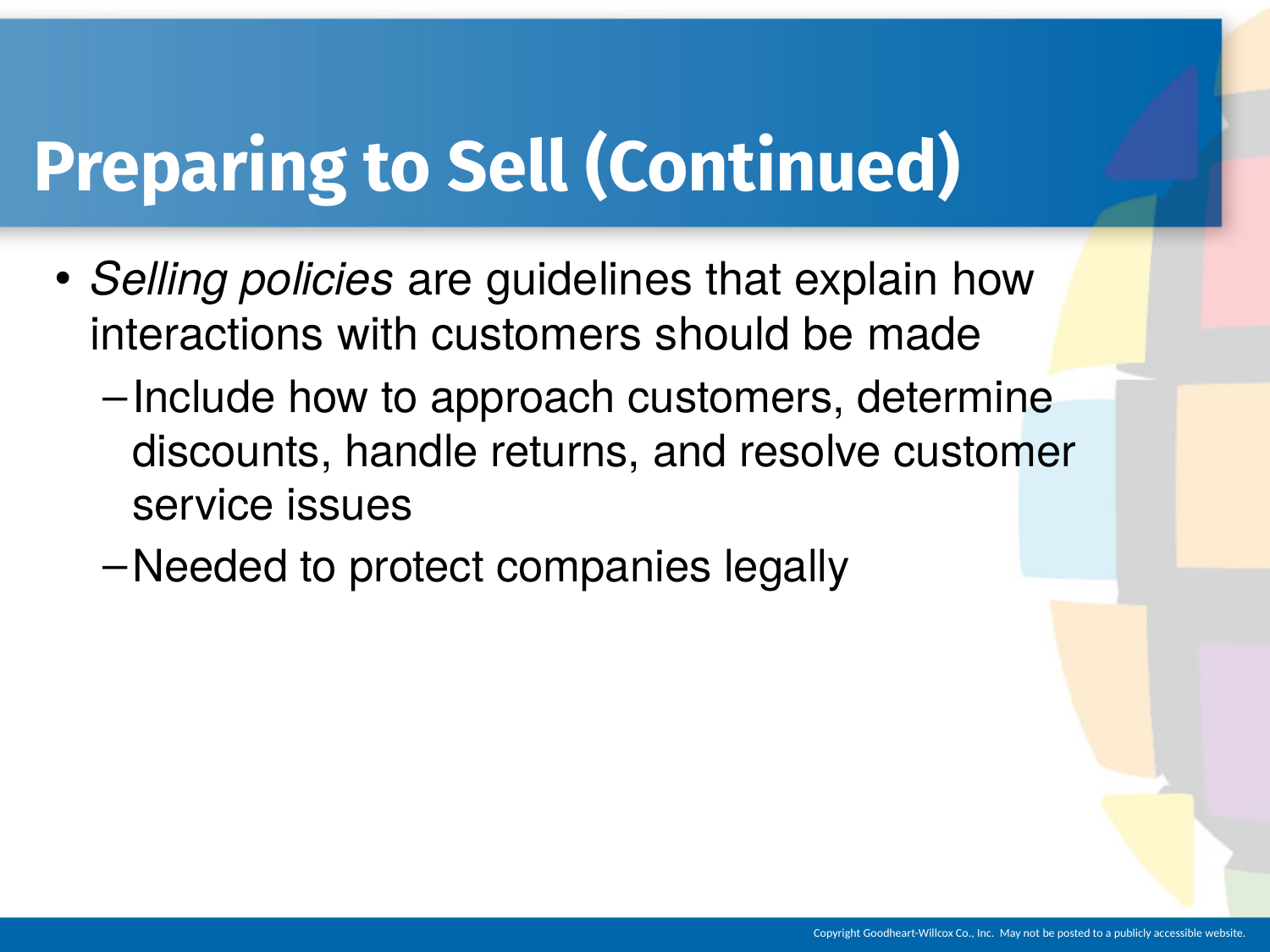

# Preparing to Sell (Continued)
Selling policies are guidelines that explain how interactions with customers should be made
Include how to approach customers, determine discounts, handle returns, and resolve customer service issues
Needed to protect companies legally